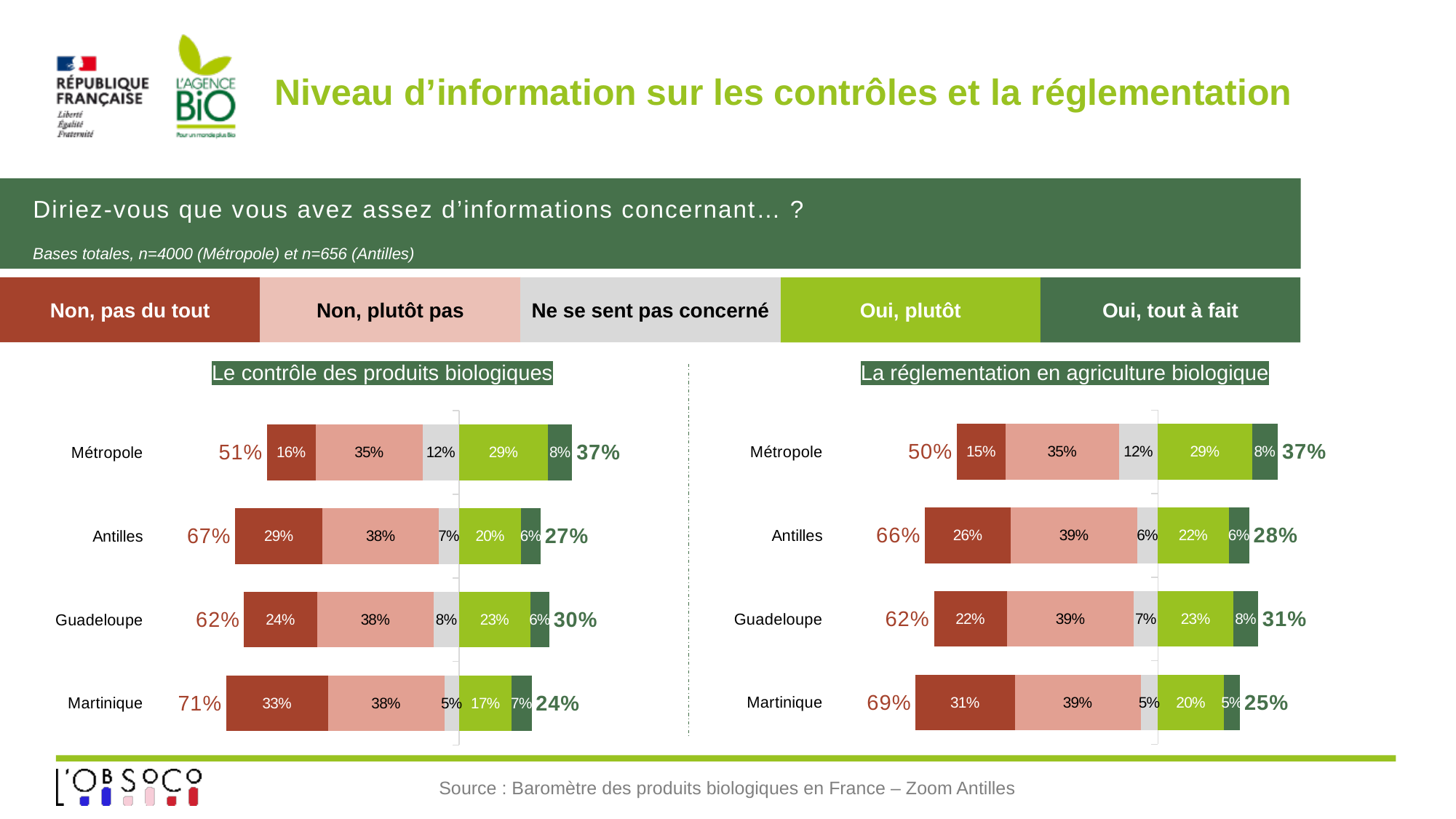

# Niveau d’information sur les contrôles et la réglementation
Diriez-vous que vous avez assez d’informations concernant… ?
Bases totales, n=4000 (Métropole) et n=656 (Antilles)
Non, pas du tout
Non, plutôt pas
Ne se sent pas concerné
Oui, plutôt
Oui, tout à fait
Le contrôle des produits biologiques
La réglementation en agriculture biologique

### Chart

| Category | Oui, plutôt | Oui, tout à fait | Ne se sent pas concerné(e) | Non, plutôt pas | Non, pas du tout | ST oui | Négatif |
|---|---|---|---|---|---|---|---|
| Martinique | 0.2040411085860277 | 0.04882512768996979 | -0.05260988028648111 | -0.38896676929512514 | -0.3055571141423947 | 0.25286623627599747 | -0.7471337637240009 |
| Guadeloupe | 0.23295856412582197 | 0.0763160174013677 | -0.07362391627196864 | -0.3922031495420295 | -0.22489835265881195 | 0.3092745815271897 | -0.6907254184728101 |
| Antilles | 0.21867616230433842 | 0.06273819992195774 | -0.06324503264499 | -0.390604693444473 | -0.26473591168424 | 0.2814143622262962 | -0.718585637773703 |
| Métropole | 0.29 | 0.08 | -0.12 | -0.35 | -0.15 | 0.37 | -0.62 |

### Chart

| Category | Oui, plutôt | Oui, tout à fait | Ne se sent pas concerné(e) | Non, plutôt pas | Non, pas du tout | ST oui | Négatif |
|---|---|---|---|---|---|---|---|
| Martinique | 0.17152428166896827 | 0.06515726137759079 | -0.049308075637718086 | -0.3811300957989957 | -0.3328802855167256 | 0.23668154304655906 | -0.7633184569534394 |
| Guadeloupe | 0.23272228198172737 | 0.06228164475338475 | -0.08339169237403068 | -0.3820539683955342 | -0.2395504124953227 | 0.2950039267351121 | -0.7049960732648876 |
| Antilles | 0.20249644036384043 | 0.06370191881777924 | -0.0665577109371933 | -0.381597665466756 | -0.28564626441443 | 0.26619835918161966 | -0.7338016408183793 |
| Métropole | 0.29 | 0.08 | -0.12 | -0.35 | -0.16 | 0.37 | -0.63 |